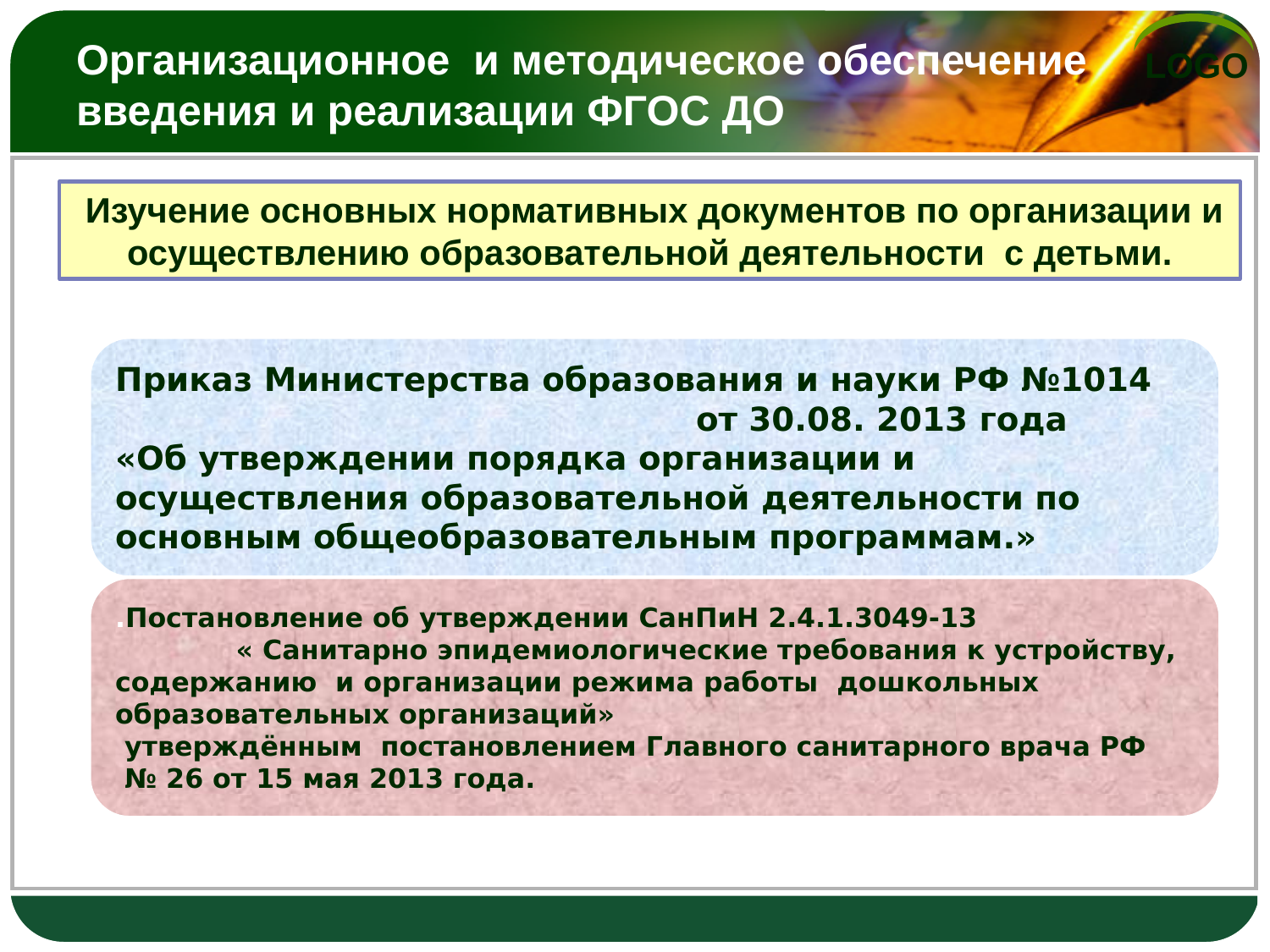

# Организационное  и методическое обеспечение введения и реализации ФГОС ДО

 Изучение основных нормативных документов по организации и осуществлению образовательной деятельности  с детьми.

.Постановление об утверждении СанПиН 2.4.1.3049-13                                     « Санитарно эпидемиологические требования к устройству, содержанию  и организации режима работы  дошкольных  образовательных организаций»                                                                утверждённым  постановлением Главного санитарного врача РФ
 № 26 от 15 мая 2013 года.
Приказ Министерства образования и науки РФ №1014                                                       от 30.08. 2013 года
«Об утверждении порядка организации и осуществления образовательной деятельности по основным общеобразовательным программам.»